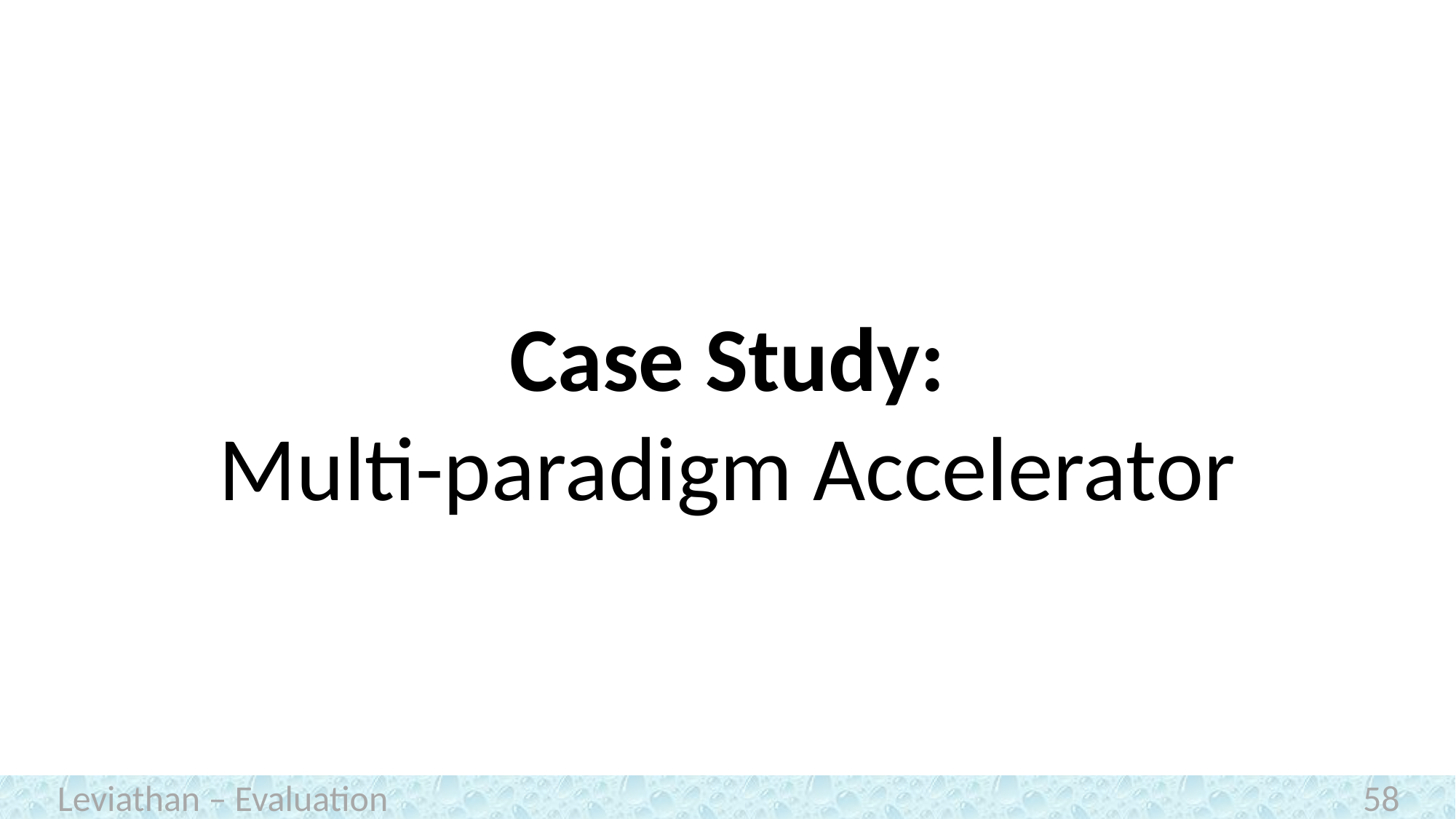

Case Study:
Multi-paradigm Accelerator
Leviathan – Evaluation
58